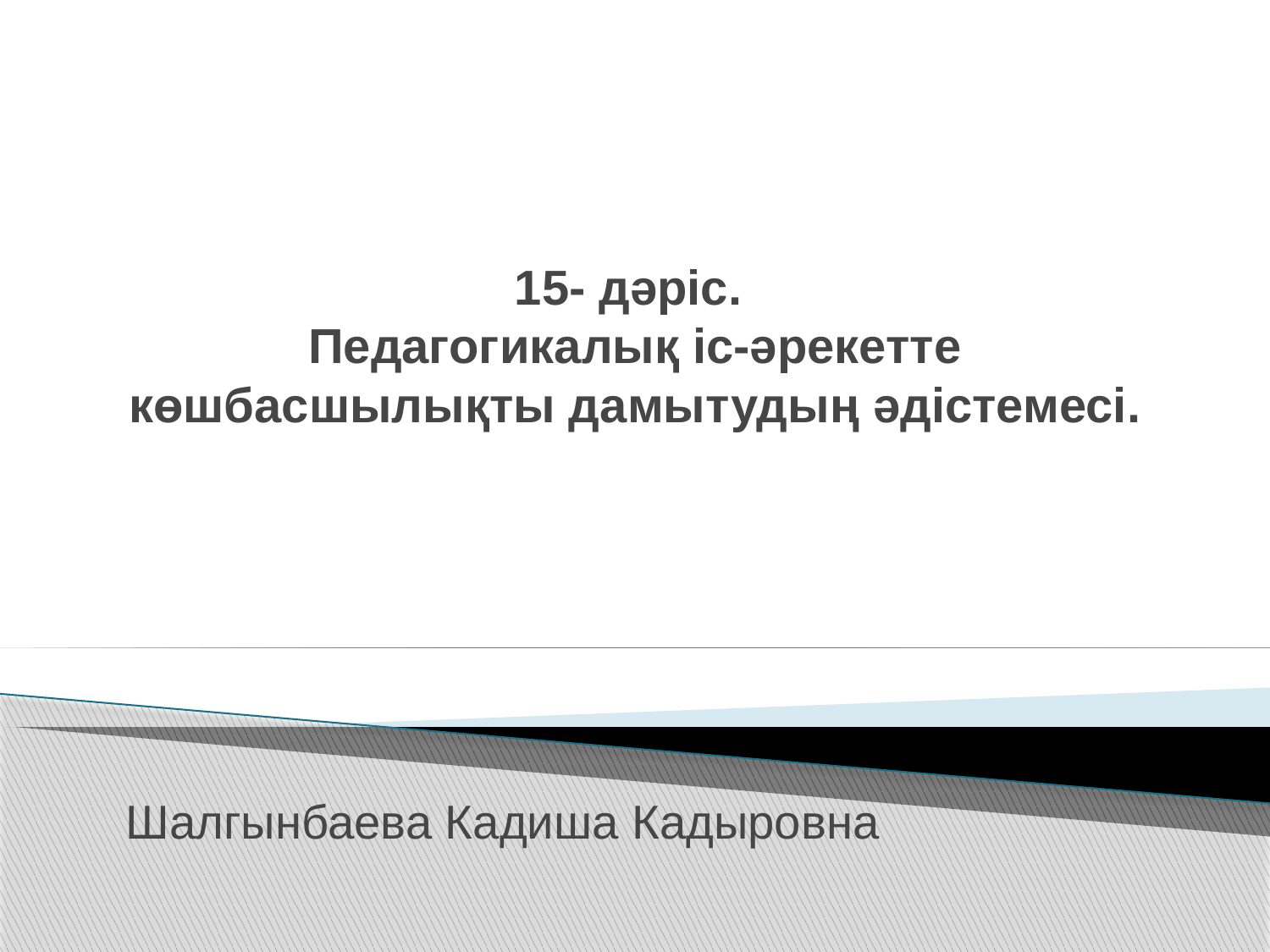

# 15- дәріс. Педагогикалық іс-әрекетте көшбасшылықты дамытудың әдістемесі.
Шалгынбаева Кадиша Кадыровна